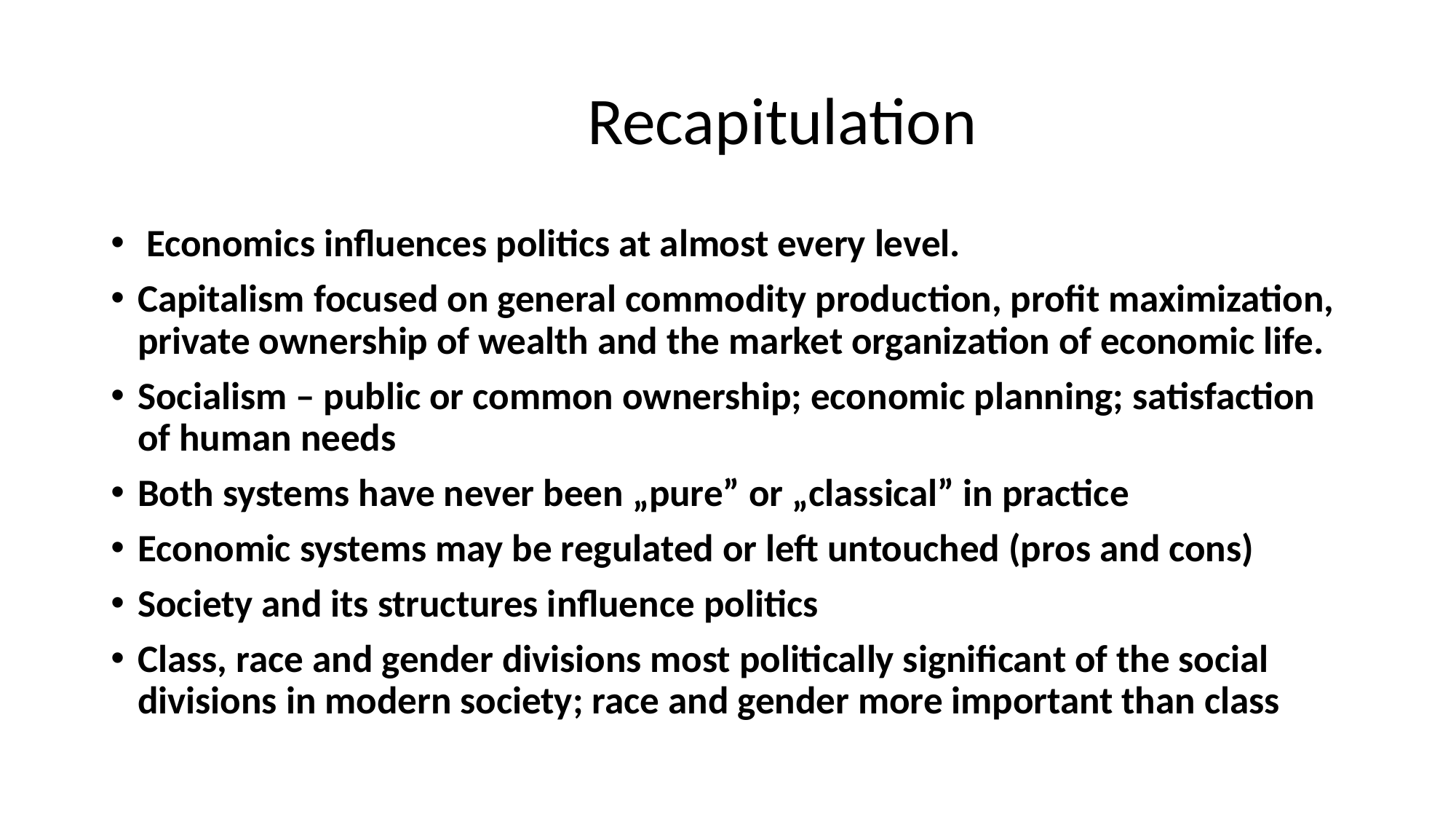

# Recapitulation
 Economics influences politics at almost every level.
Capitalism focused on general commodity production, profit maximization, private ownership of wealth and the market organization of economic life.
Socialism – public or common ownership; economic planning; satisfaction of human needs
Both systems have never been „pure” or „classical” in practice
Economic systems may be regulated or left untouched (pros and cons)
Society and its structures influence politics
Class, race and gender divisions most politically significant of the social divisions in modern society; race and gender more important than class